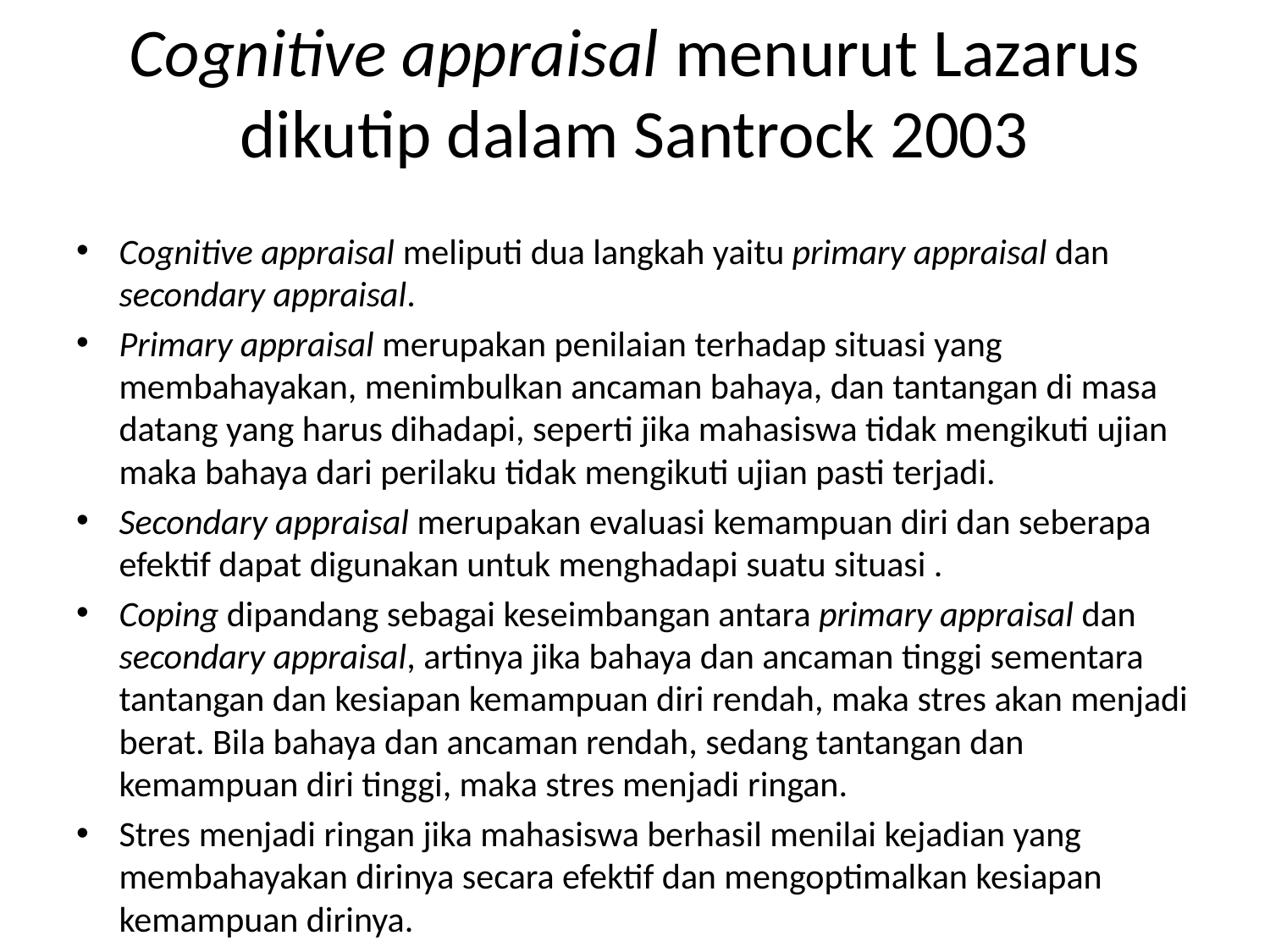

# Cognitive appraisal menurut Lazarus dikutip dalam Santrock 2003
Cognitive appraisal meliputi dua langkah yaitu primary appraisal dan secondary appraisal.
Primary appraisal merupakan penilaian terhadap situasi yang membahayakan, menimbulkan ancaman bahaya, dan tantangan di masa datang yang harus dihadapi, seperti jika mahasiswa tidak mengikuti ujian maka bahaya dari perilaku tidak mengikuti ujian pasti terjadi.
Secondary appraisal merupakan evaluasi kemampuan diri dan seberapa efektif dapat digunakan untuk menghadapi suatu situasi .
Coping dipandang sebagai keseimbangan antara primary appraisal dan secondary appraisal, artinya jika bahaya dan ancaman tinggi sementara tantangan dan kesiapan kemampuan diri rendah, maka stres akan menjadi berat. Bila bahaya dan ancaman rendah, sedang tantangan dan kemampuan diri tinggi, maka stres menjadi ringan.
Stres menjadi ringan jika mahasiswa berhasil menilai kejadian yang membahayakan dirinya secara efektif dan mengoptimalkan kesiapan  kemampuan dirinya.